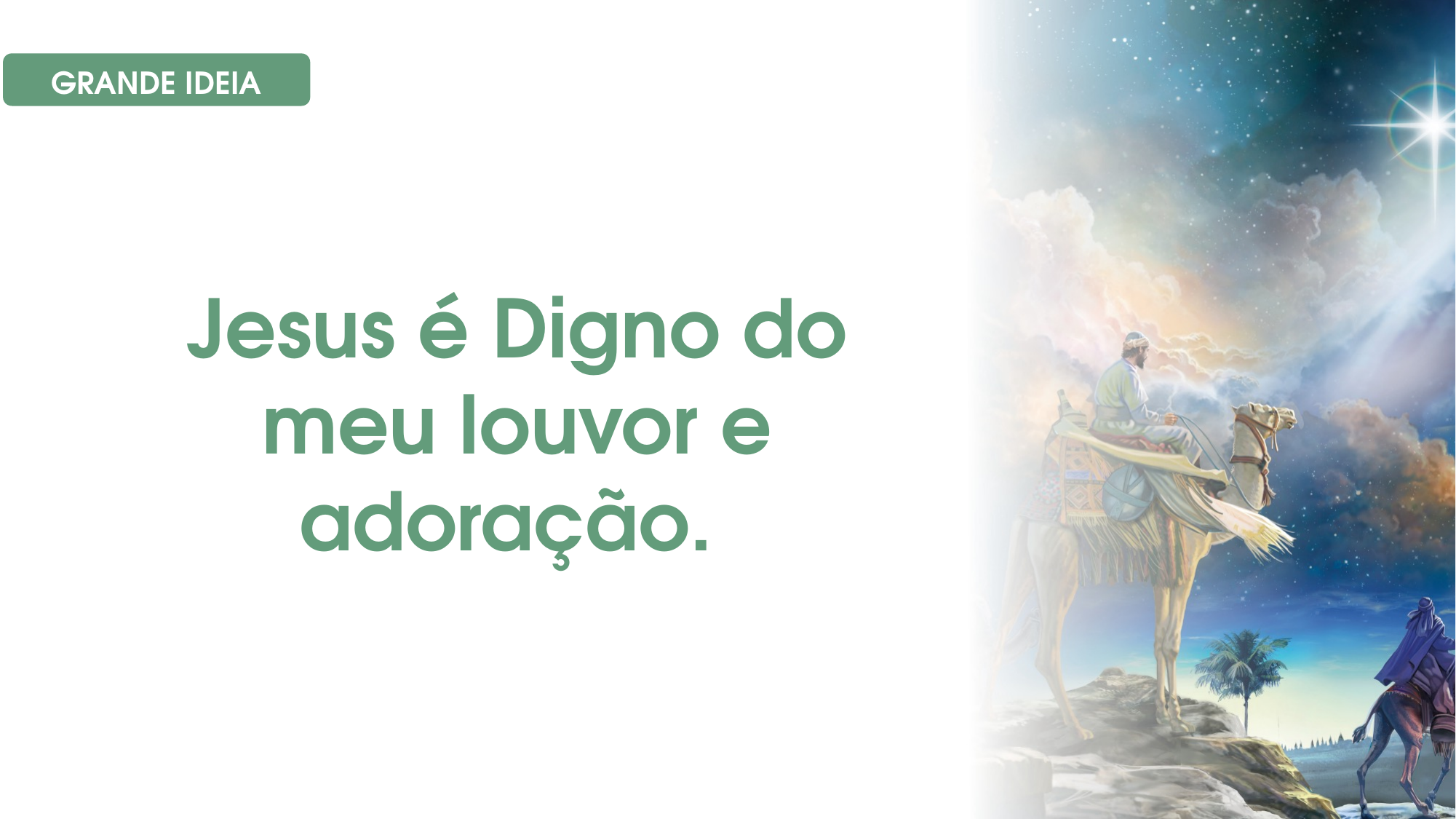

GRANDE IDEIA
Jesus é Digno do meu louvor e adoração.